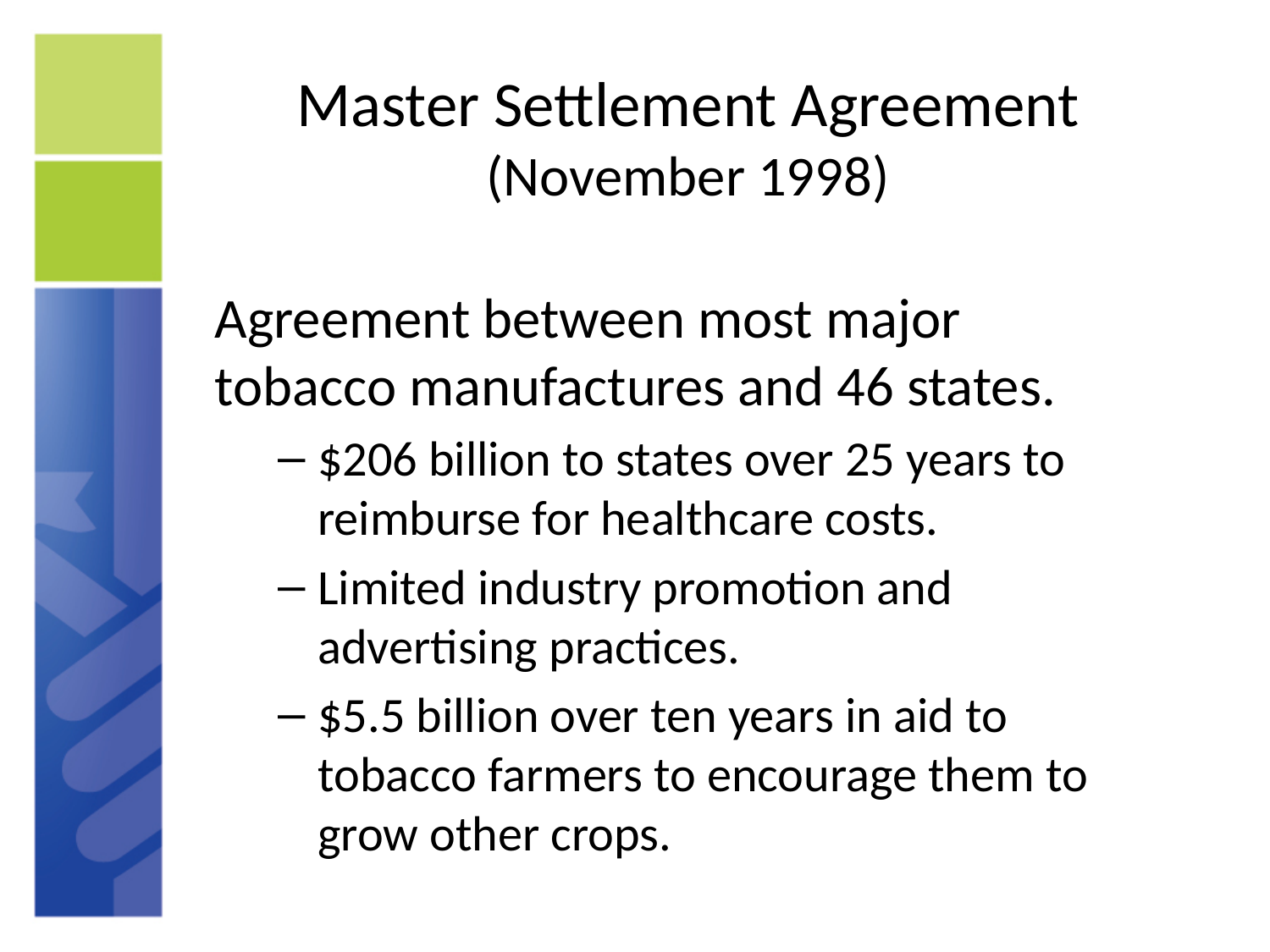

# Master Settlement Agreement (November 1998)
Agreement between most major tobacco manufactures and 46 states.
$206 billion to states over 25 years to reimburse for healthcare costs.
Limited industry promotion and advertising practices.
$5.5 billion over ten years in aid to tobacco farmers to encourage them to grow other crops.